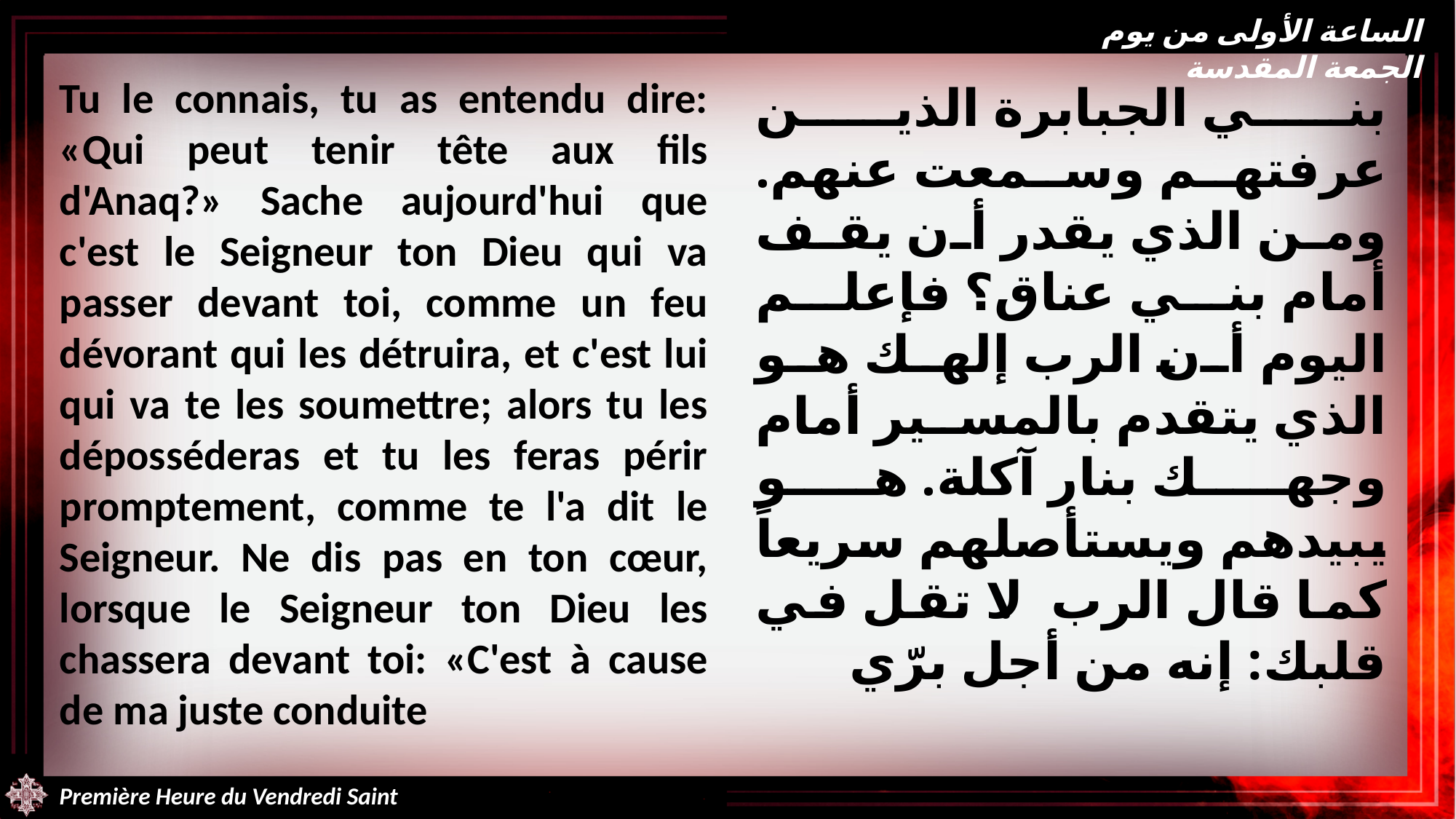

الساعة الأولى من يوم الجمعة المقدسة
Tu le connais, tu as entendu dire: «Qui peut tenir tête aux fils d'Anaq?» Sache aujourd'hui que c'est le Seigneur ton Dieu qui va passer devant toi, comme un feu dévorant qui les détruira, et c'est lui qui va te les soumettre; alors tu les déposséderas et tu les feras périr promptement, comme te l'a dit le Seigneur. Ne dis pas en ton cœur, lorsque le Seigneur ton Dieu les chassera devant toi: «C'est à cause de ma juste conduite
بني الجبابرة الذين عرفتهم وسمعت عنهم. ومن الذي يقدر أن يقف أمام بني عناق؟ فإعلم اليوم أن الرب إلهك هو الذي يتقدم بالمسير أمام وجهك بنار آكلة. هو يبيدهم ويستأصلهم سريعاً كما قال الرب. لا تقل في قلبك: إنه من أجل برّي
Première Heure du Vendredi Saint